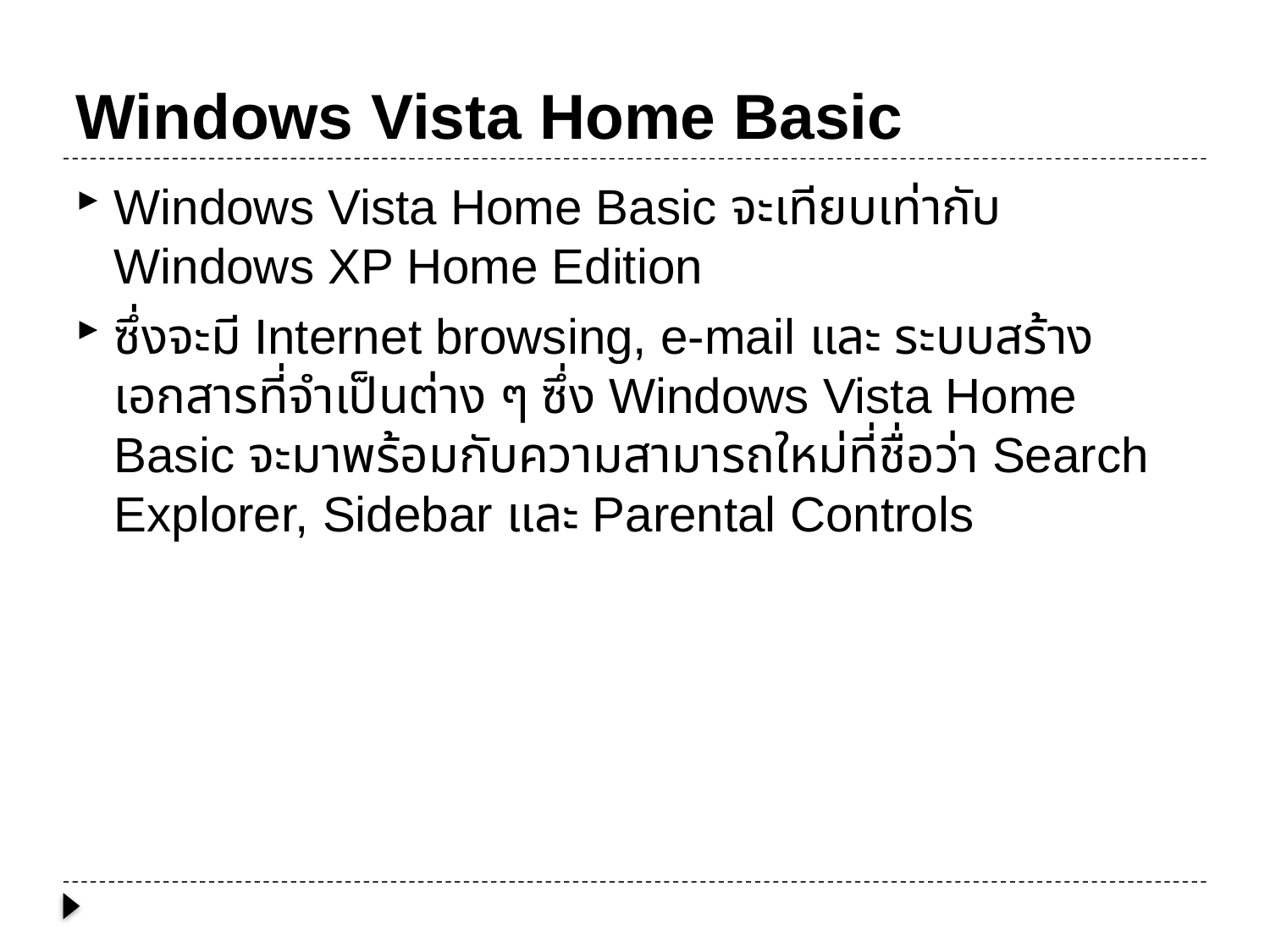

# Windows Vista Home Basic
Windows Vista Home Basic จะเทียบเท่ากับ Windows XP Home Edition
ซึ่งจะมี Internet browsing, e-mail และ ระบบสร้างเอกสารที่จำเป็นต่าง ๆ ซึ่ง Windows Vista Home Basic จะมาพร้อมกับความสามารถใหม่ที่ชื่อว่า Search Explorer, Sidebar และ Parental Controls